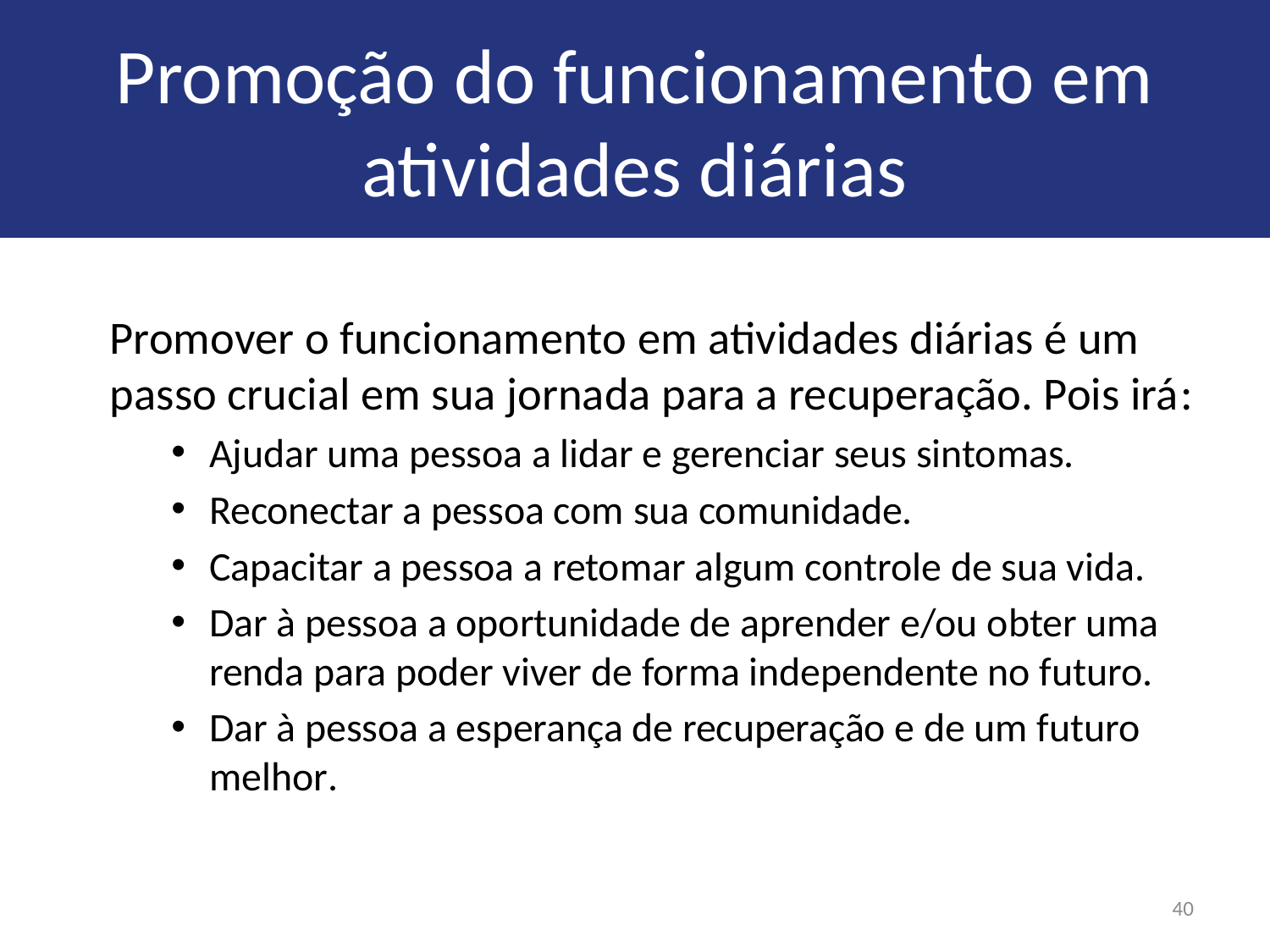

# Promoção do funcionamento em atividades diárias
Promover o funcionamento em atividades diárias é um passo crucial em sua jornada para a recuperação. Pois irá:
Ajudar uma pessoa a lidar e gerenciar seus sintomas.
Reconectar a pessoa com sua comunidade.
Capacitar a pessoa a retomar algum controle de sua vida.
Dar à pessoa a oportunidade de aprender e/ou obter uma renda para poder viver de forma independente no futuro.
Dar à pessoa a esperança de recuperação e de um futuro melhor.

40